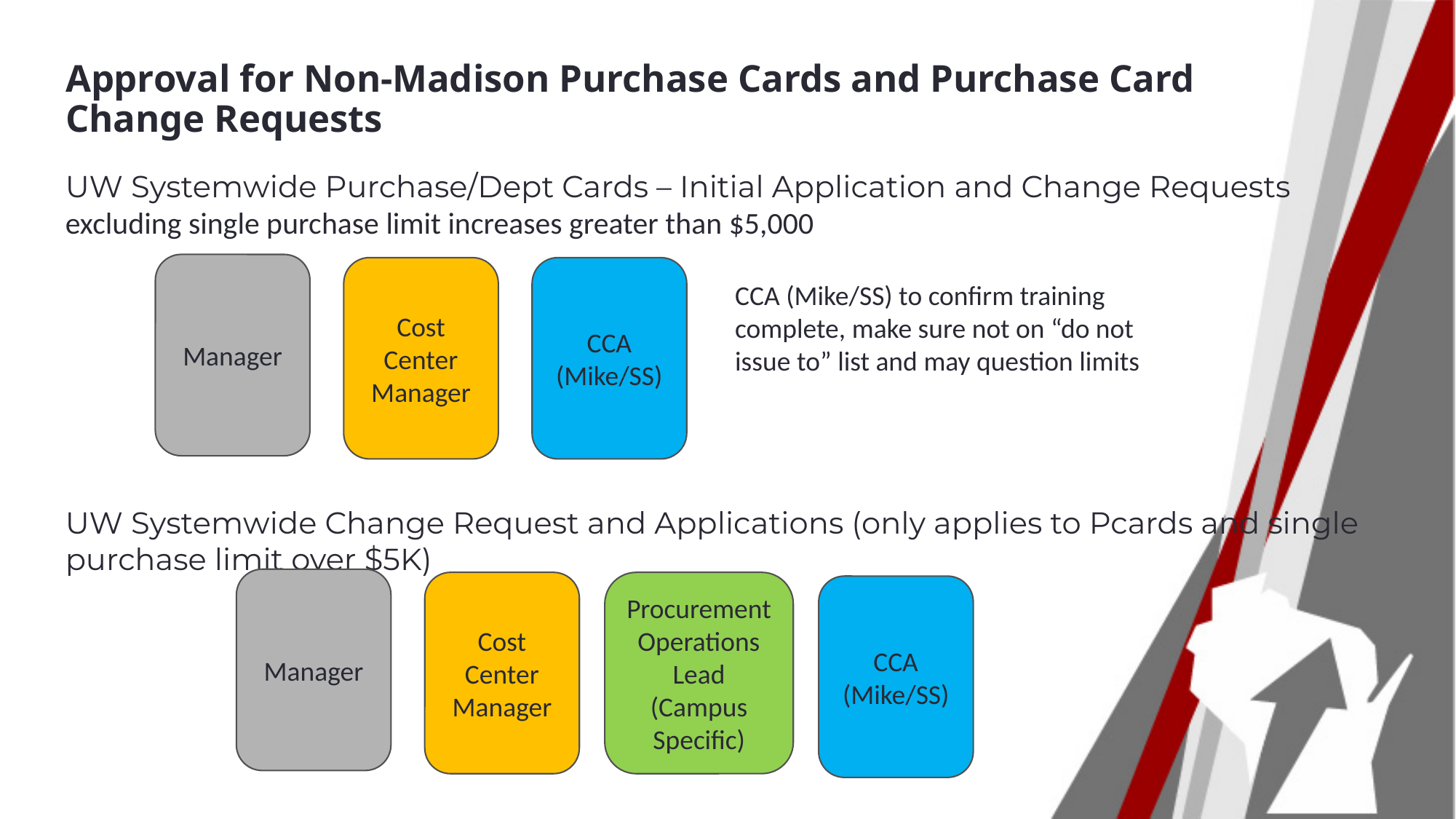

# Approval for Non-Madison Purchase Cards and Purchase Card Change Requests
UW Systemwide Purchase/Dept Cards – Initial Application and Change Requests excluding single purchase limit increases greater than $5,000

UW Systemwide Change Request and Applications (only applies to Pcards and single purchase limit over $5K)

Manager
Cost Center Manager
CCA (Mike/SS)
CCA (Mike/SS) to confirm training complete, make sure not on “do not issue to” list and may question limits
Manager
Cost Center Manager
Procurement Operations Lead
(Campus Specific)
CCA
(Mike/SS)